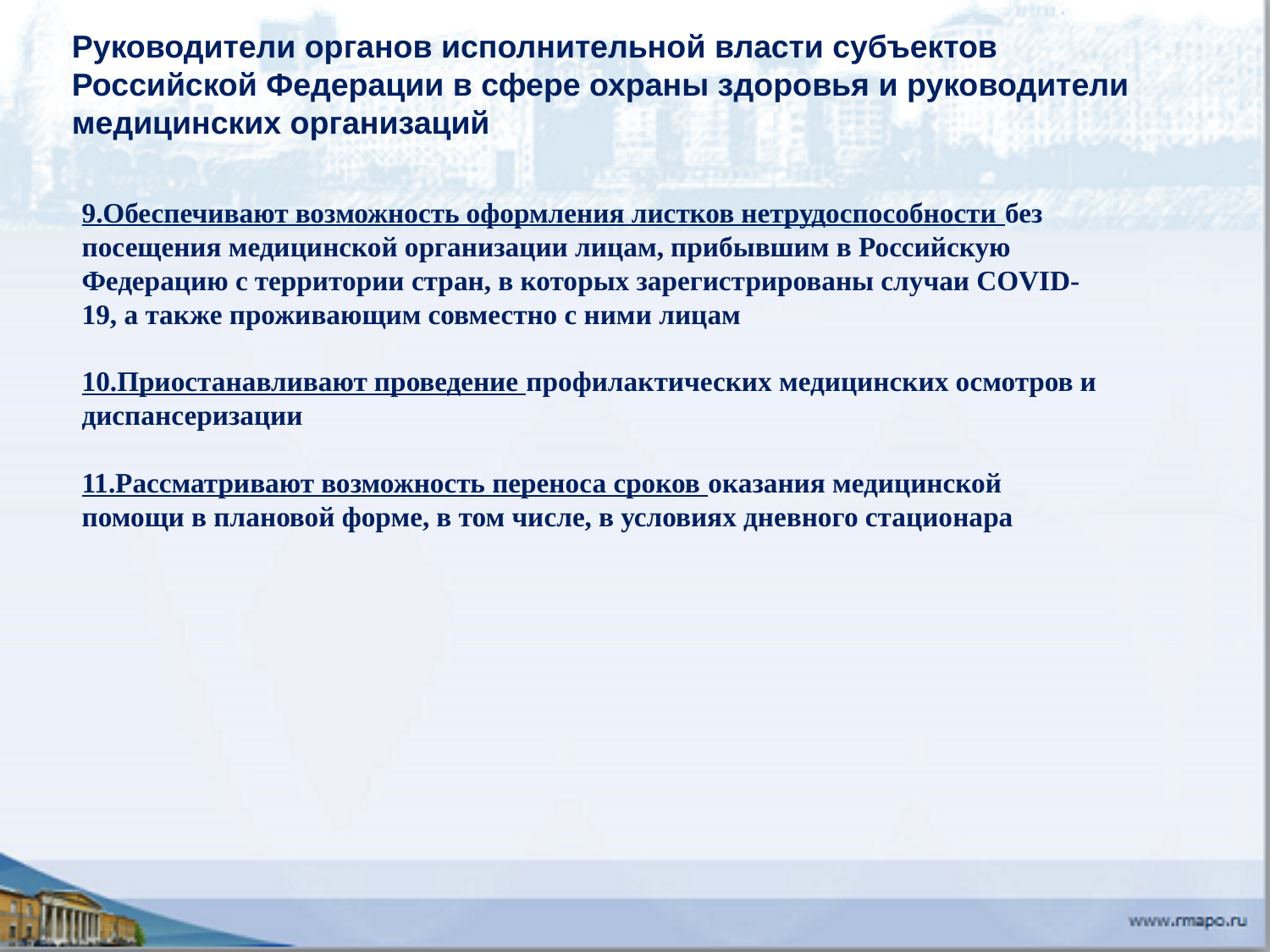

Руководители органов исполнительной власти субъектов Российской Федерации в сфере охраны здоровья и руководители медицинских организаций
9.Обеспечивают возможность оформления листков нетрудоспособности без посещения медицинской организации лицам, прибывшим в Российскую Федерацию с территории стран, в которых зарегистрированы случаи COVID-19, а также проживающим совместно с ними лицам

10.Приостанавливают проведение профилактических медицинских осмотров и диспансеризации

11.Рассматривают возможность переноса сроков оказания медицинской помощи в плановой форме, в том числе, в условиях дневного стационара